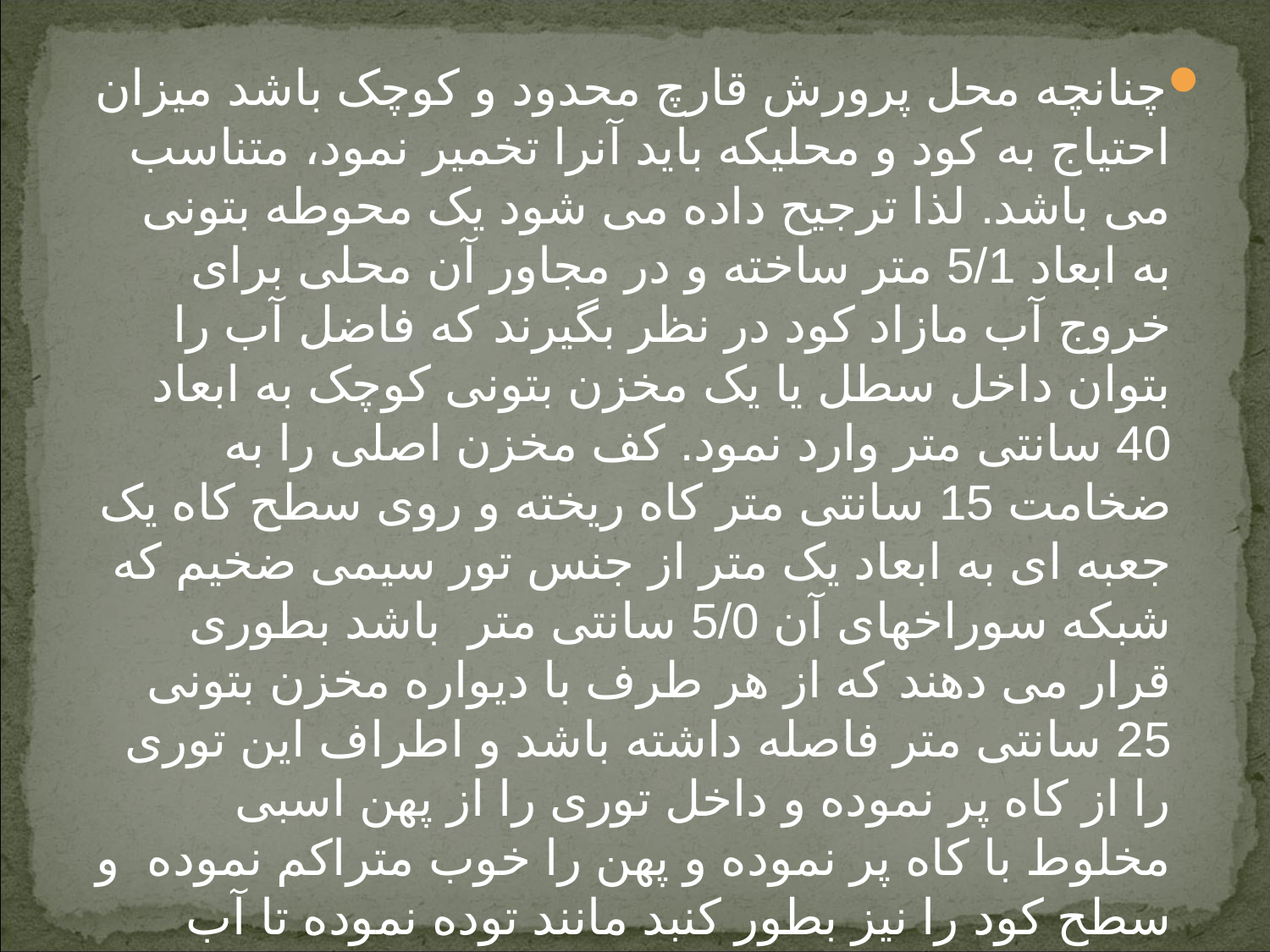

چنانچه محل پرورش قارچ محدود و کوچک باشد میزان احتیاج به کود و محلیکه باید آنرا تخمیر نمود، متناسب می باشد. لذا ترجیح داده می شود یک محوطه بتونی به ابعاد 5/1 متر ساخته و در مجاور آن محلی برای خروج آب مازاد کود در نظر بگیرند که فاضل آب را بتوان داخل سطل یا یک مخزن بتونی کوچک به ابعاد 40 سانتی متر وارد نمود. کف مخزن اصلی را به ضخامت 15 سانتی متر کاه ریخته و روی سطح کاه یک جعبه ای به ابعاد یک متر از جنس تور سیمی ضخیم که شبکه سوراخهای آن 5/0 سانتی متر  باشد بطوری قرار می دهند که از هر طرف با دیواره مخزن بتونی 25 سانتی متر فاصله داشته باشد و اطراف این توری را از کاه پر نموده و داخل توری را از پهن اسبی مخلوط با کاه پر نموده و پهن را خوب متراکم نموده  و سطح کود را نیز بطور کنبد مانند توده نموده تا آب باران به داخل توده کود نفوذ ننماید.